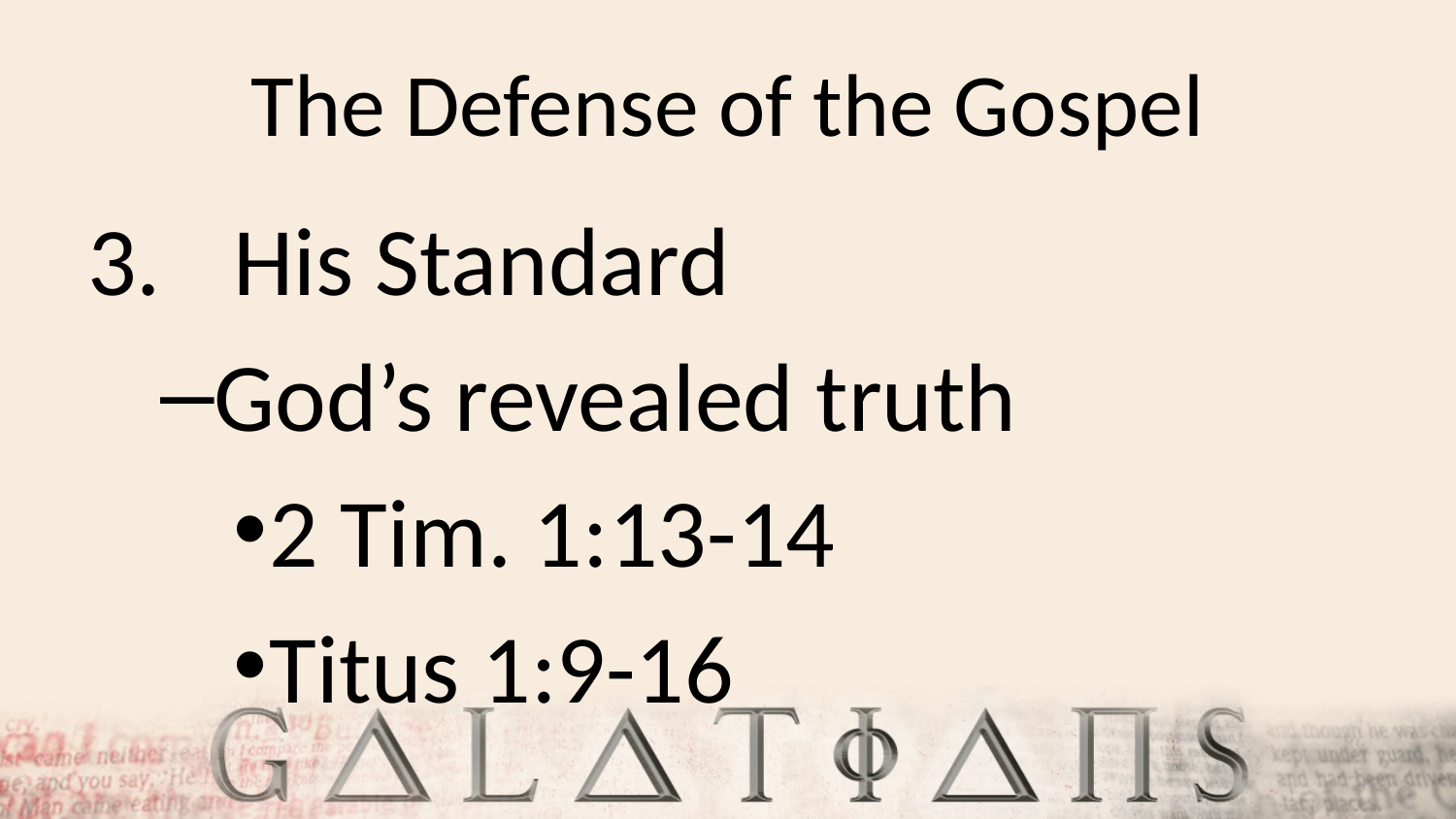

# The Defense of the Gospel
His Standard
God’s revealed truth
2 Tim. 1:13-14
Titus 1:9-16